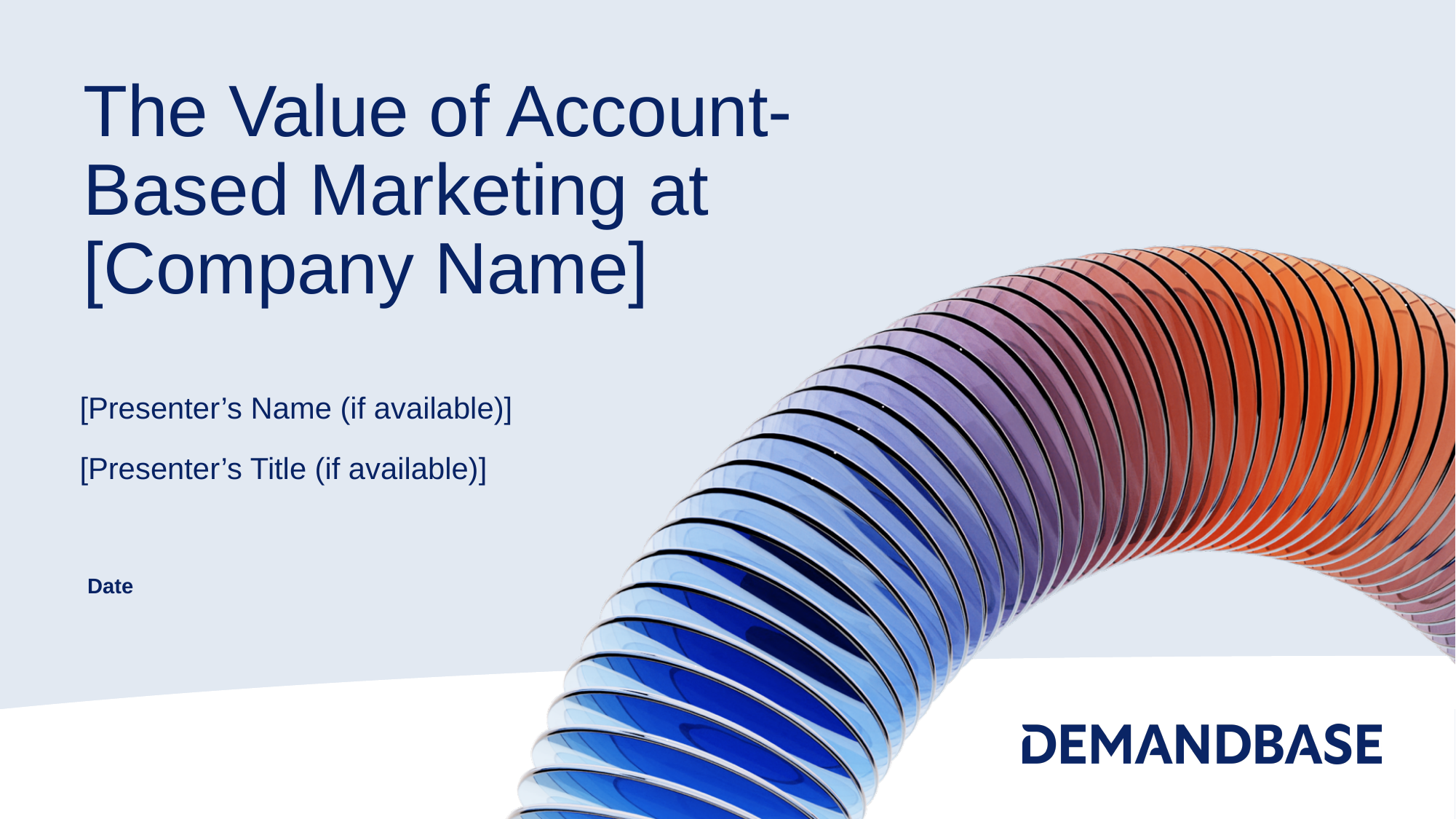

# The Value of Account-Based Marketing at [Company Name]
[Presenter’s Name (if available)]
[Presenter’s Title (if available)]
Date